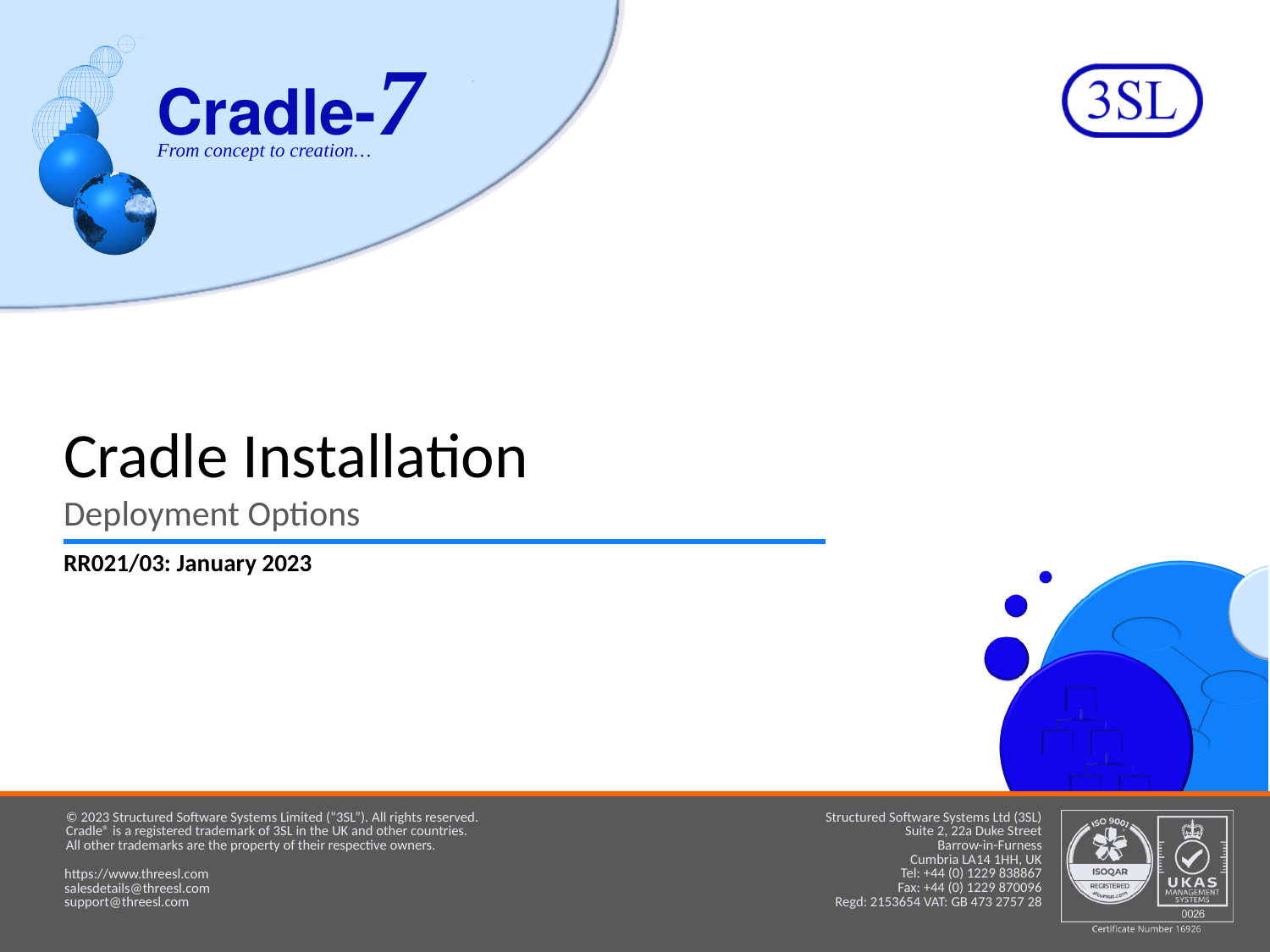

# Cradle Installation
Deployment Options
RR021/03: January 2023